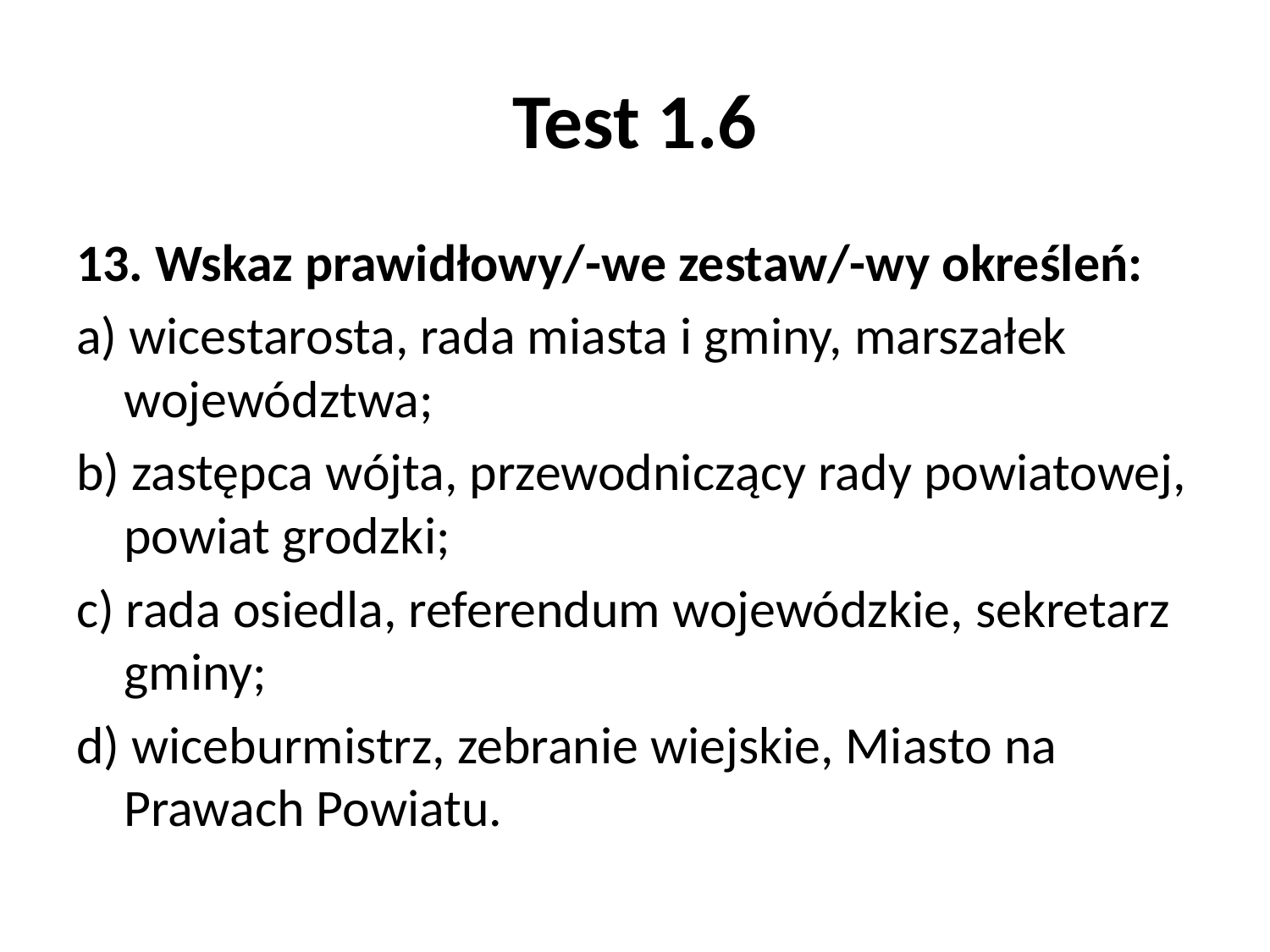

# Test 1.6
13. Wskaz prawidłowy/-we zestaw/-wy określeń:
a) wicestarosta, rada miasta i gminy, marszałek województwa;
b) zastępca wójta, przewodniczący rady powiatowej, powiat grodzki;
c) rada osiedla, referendum wojewódzkie, sekretarz gminy;
d) wiceburmistrz, zebranie wiejskie, Miasto na Prawach Powiatu.